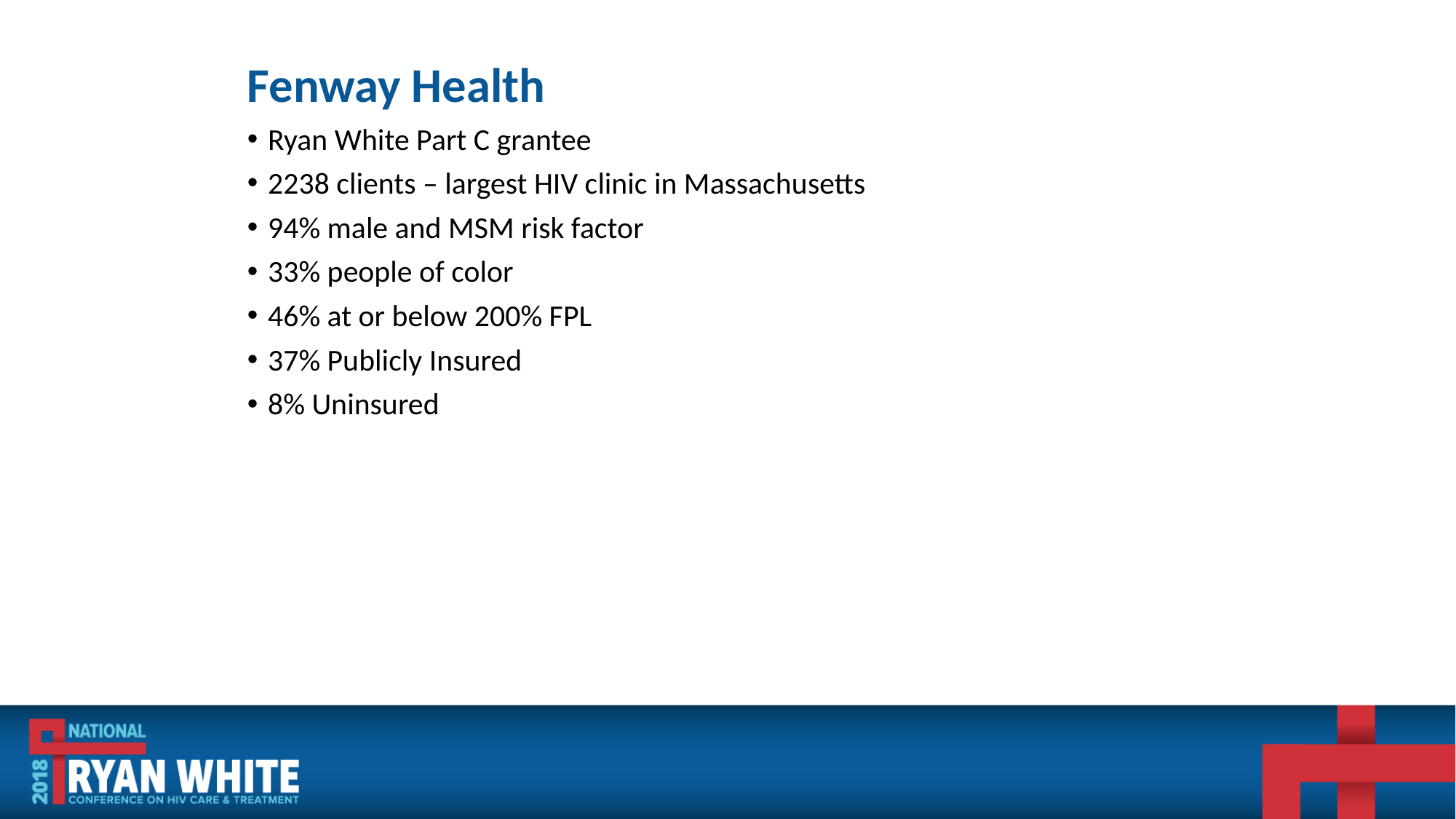

# Fenway Health
Ryan White Part C grantee
2238 clients – largest HIV clinic in Massachusetts
94% male and MSM risk factor
33% people of color
46% at or below 200% FPL
37% Publicly Insured
8% Uninsured